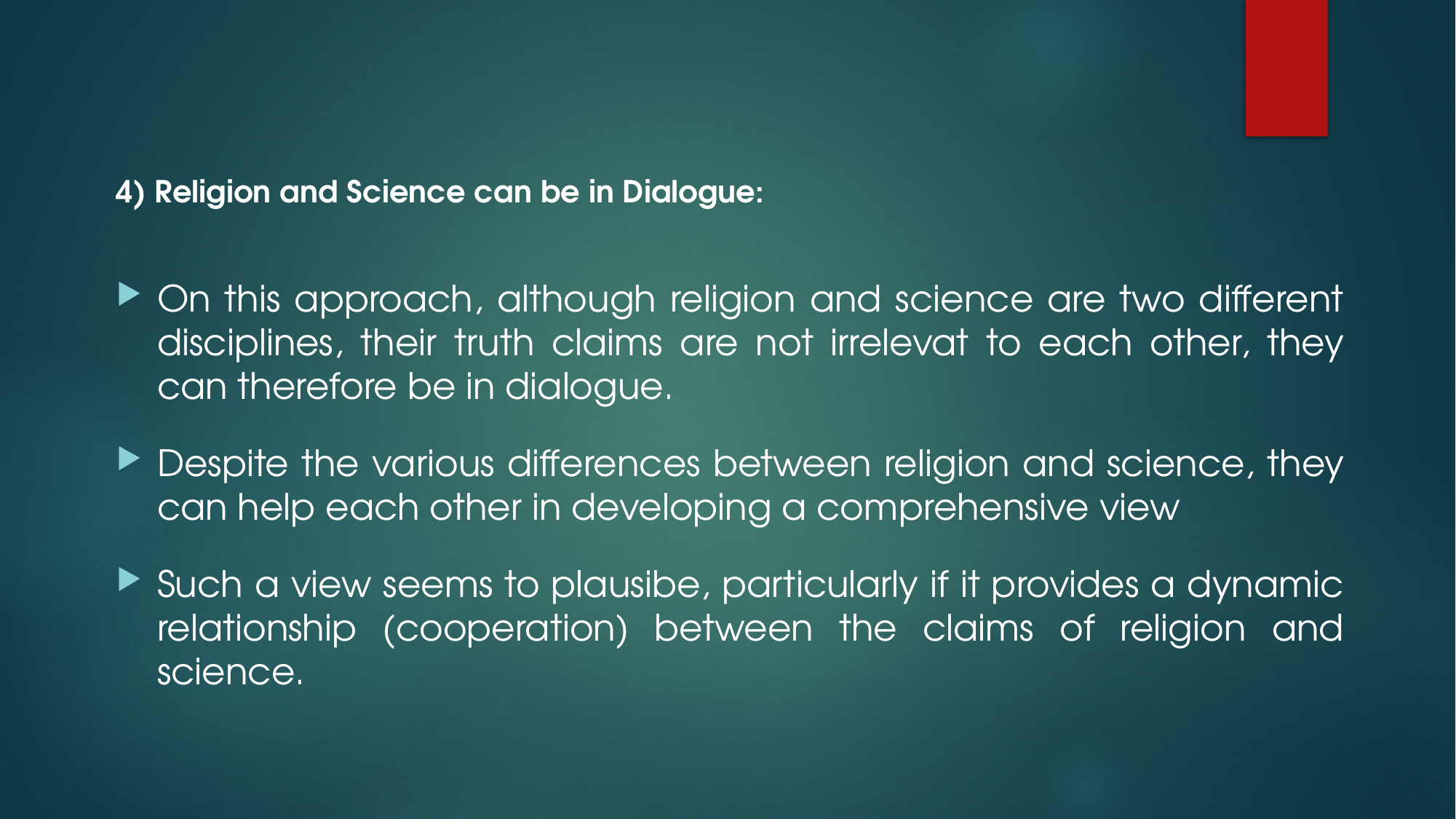

4) Religion and Science can be in Dialogue:

On this approach, although religion and science are two different disciplines, their truth claims are not irrelevat to each other, they can therefore be in dialogue.
Despite the various differences between religion and science, they can help each other in developing a comprehensive view
Such a view seems to plausibe, particularly if it provides a dynamic relationship (cooperation) between the claims of religion and science.